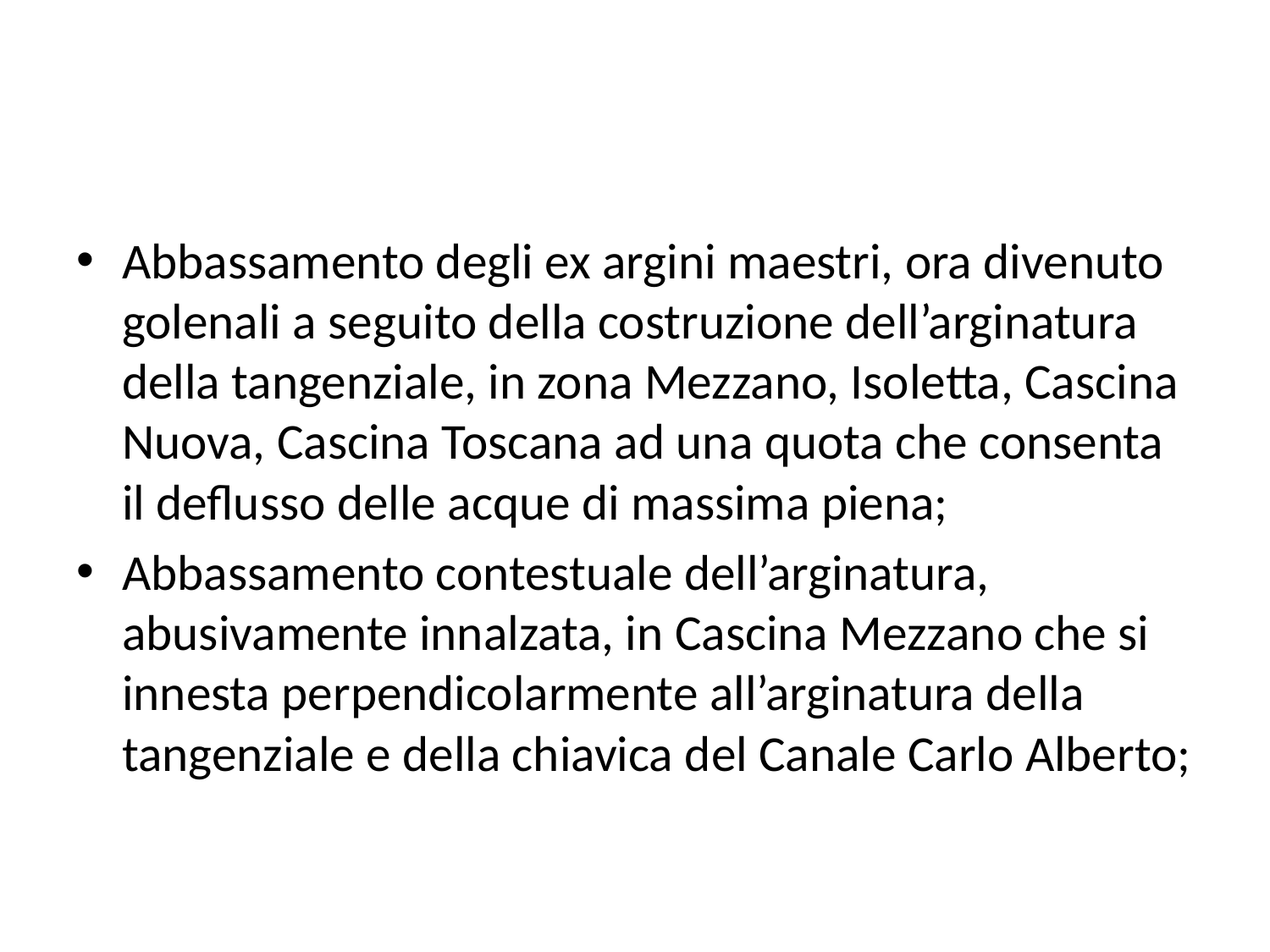

#
Abbassamento degli ex argini maestri, ora divenuto golenali a seguito della costruzione dell’arginatura della tangenziale, in zona Mezzano, Isoletta, Cascina Nuova, Cascina Toscana ad una quota che consenta il deflusso delle acque di massima piena;
Abbassamento contestuale dell’arginatura, abusivamente innalzata, in Cascina Mezzano che si innesta perpendicolarmente all’arginatura della tangenziale e della chiavica del Canale Carlo Alberto;